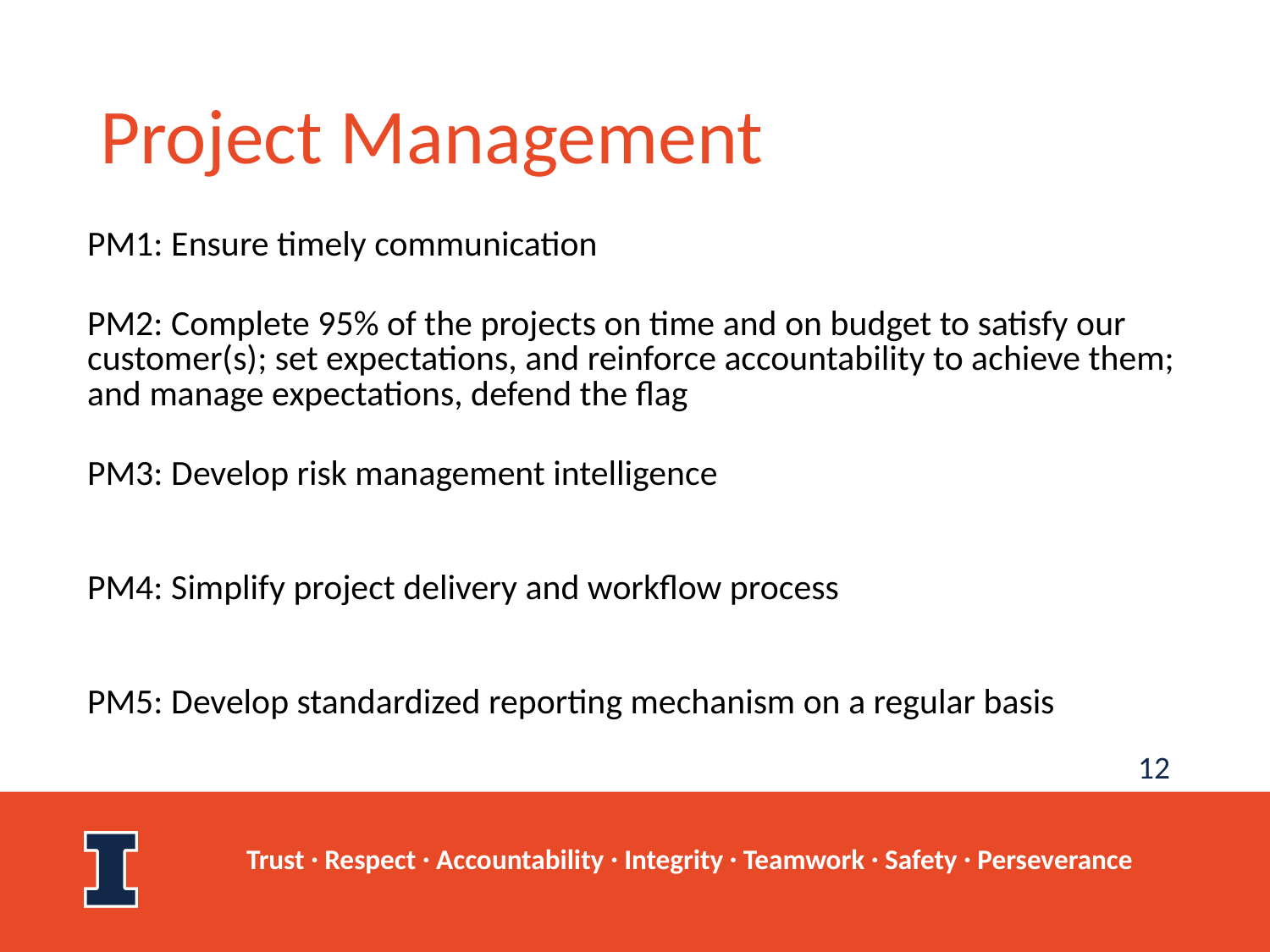

# Project Management
| PM1: Ensure timely communication |
| --- |
| PM2: Complete 95% of the projects on time and on budget to satisfy our customer(s); set expectations, and reinforce accountability to achieve them; and manage expectations, defend the flag |
| PM3: Develop risk management intelligence |
| PM4: Simplify project delivery and workflow process |
| PM5: Develop standardized reporting mechanism on a regular basis |
12